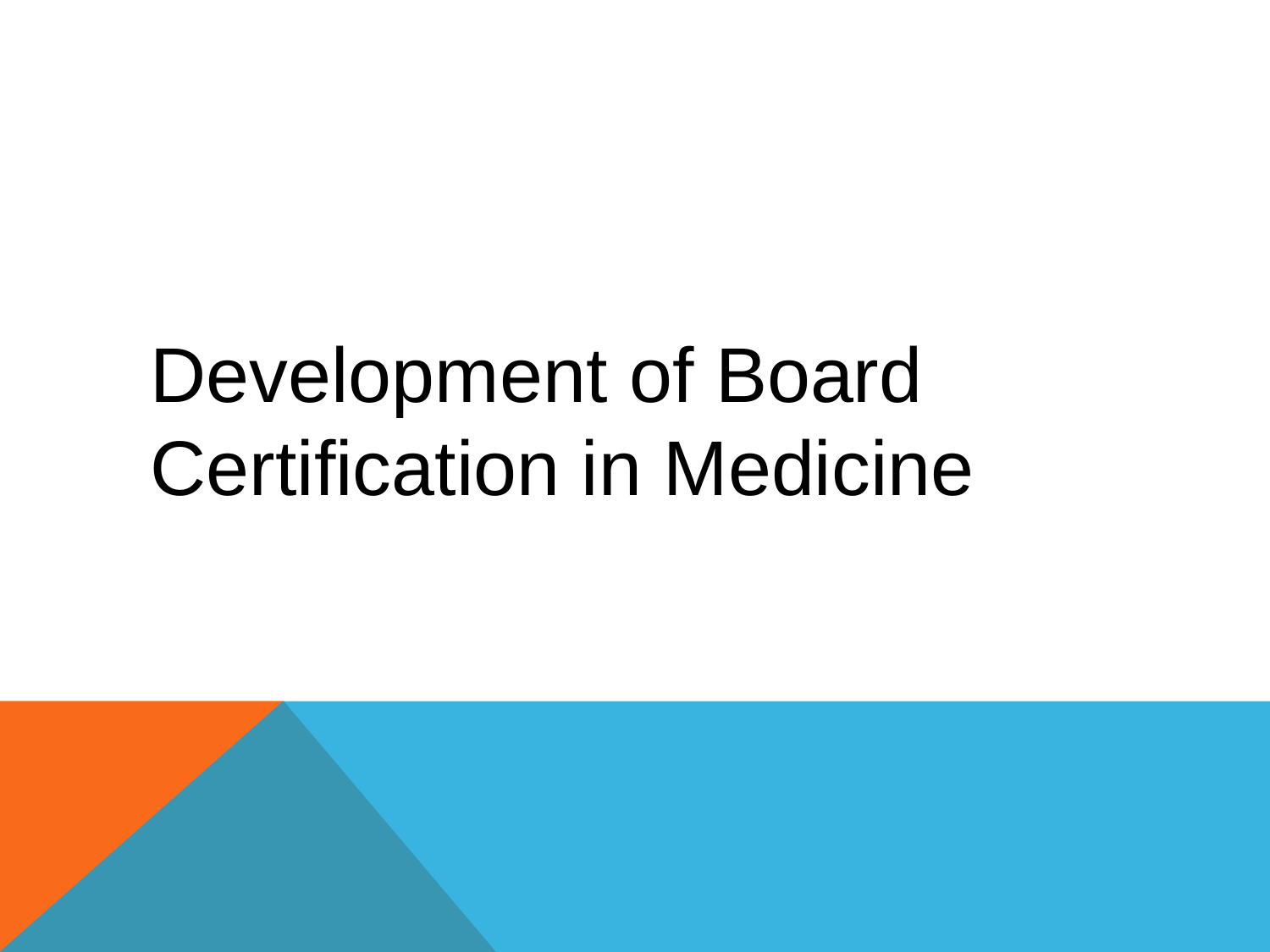

# Development of Board Certification in Medicine